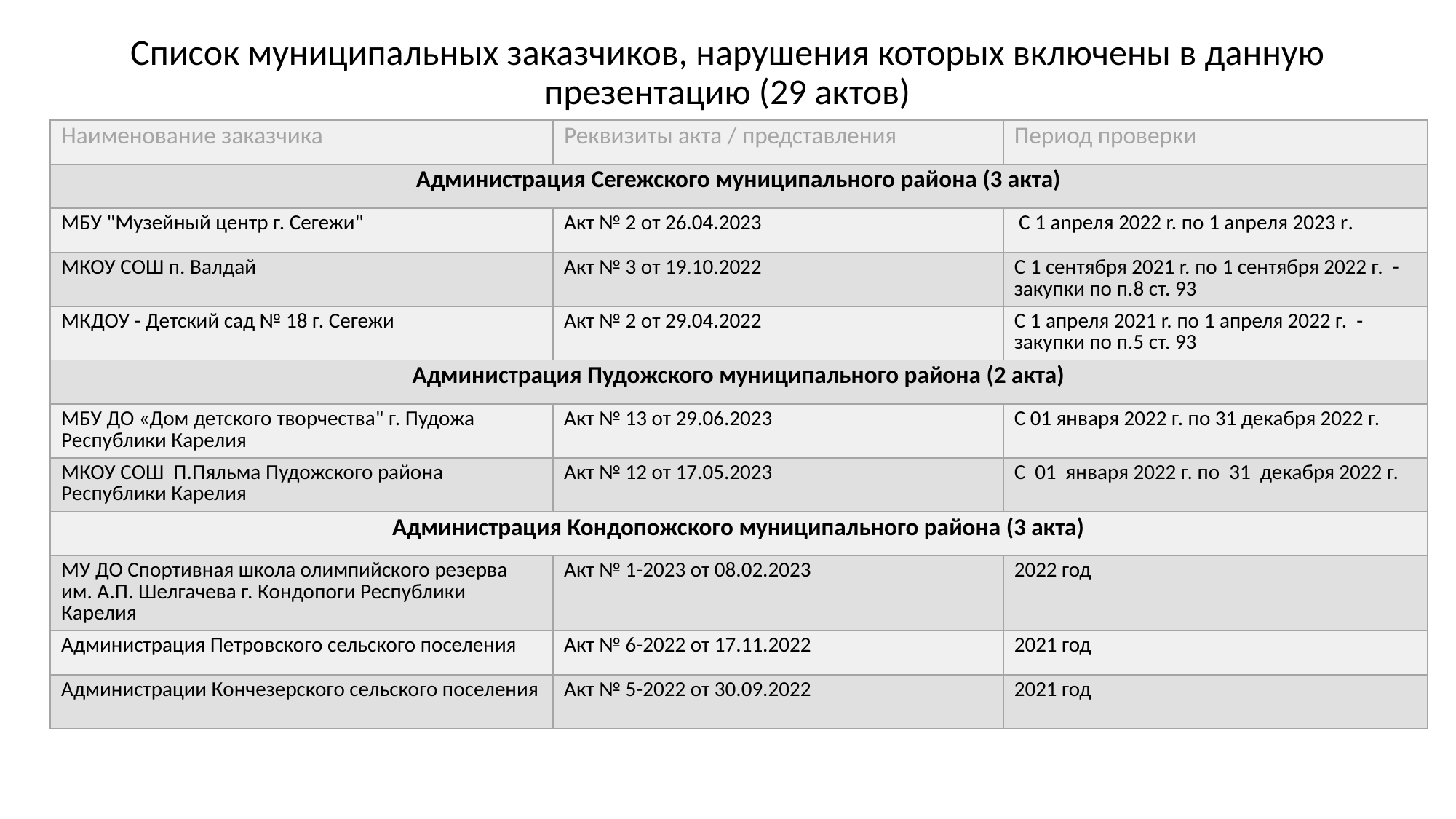

# Список муниципальных заказчиков, нарушения которых включены в данную презентацию (29 актов)
| Наименование заказчика | Реквизиты акта / представления | Период проверки |
| --- | --- | --- |
| Администрация Сегежского муниципального района (3 акта) |  |  |
| МБУ "Музейный центр г. Сегежи" | Акт № 2 от 26.04.2023 | С 1 anpеля 2022 r. пo 1 anpeля 2023 r. |
| МКОУ СОШ п. Валдай | Акт № 3 от 19.10.2022 | С 1 ceнтября 2021 r. по 1 сентября 2022 г. - закупки по п.8 ст. 93 |
| МКДОУ - Детский сад № 18 г. Сегежи | Акт № 2 от 29.04.2022 | С 1 апреля 2021 r. по 1 апреля 2022 г. - закупки по п.5 ст. 93 |
| Администрация Пудожского муниципального района (2 акта) |  |  |
| МБУ ДО «Дом детского творчества" г. Пудожа Республики Карелия | Акт № 13 от 29.06.2023 | С 01 января 2022 г. по 31 декабря 2022 г. |
| МКОУ СОШ П.Пяльма Пудожского района Республики Карелия | Акт № 12 от 17.05.2023 | С 01 января 2022 г. по 31 декабря 2022 г. |
| Администрация Кондопожского муниципального района (3 акта) |  |  |
| МУ ДО Спортивная школа олимпийского резерва им. А.П. Шелгачева г. Кондопоги Республики Карелия | Акт № 1-2023 от 08.02.2023 | 2022 год |
| Администрация Петровского сельского поселения | Акт № 6-2022 от 17.11.2022 | 2021 год |
| Администрации Кончезерского сельского поселения | Акт № 5-2022 от 30.09.2022 | 2021 год |